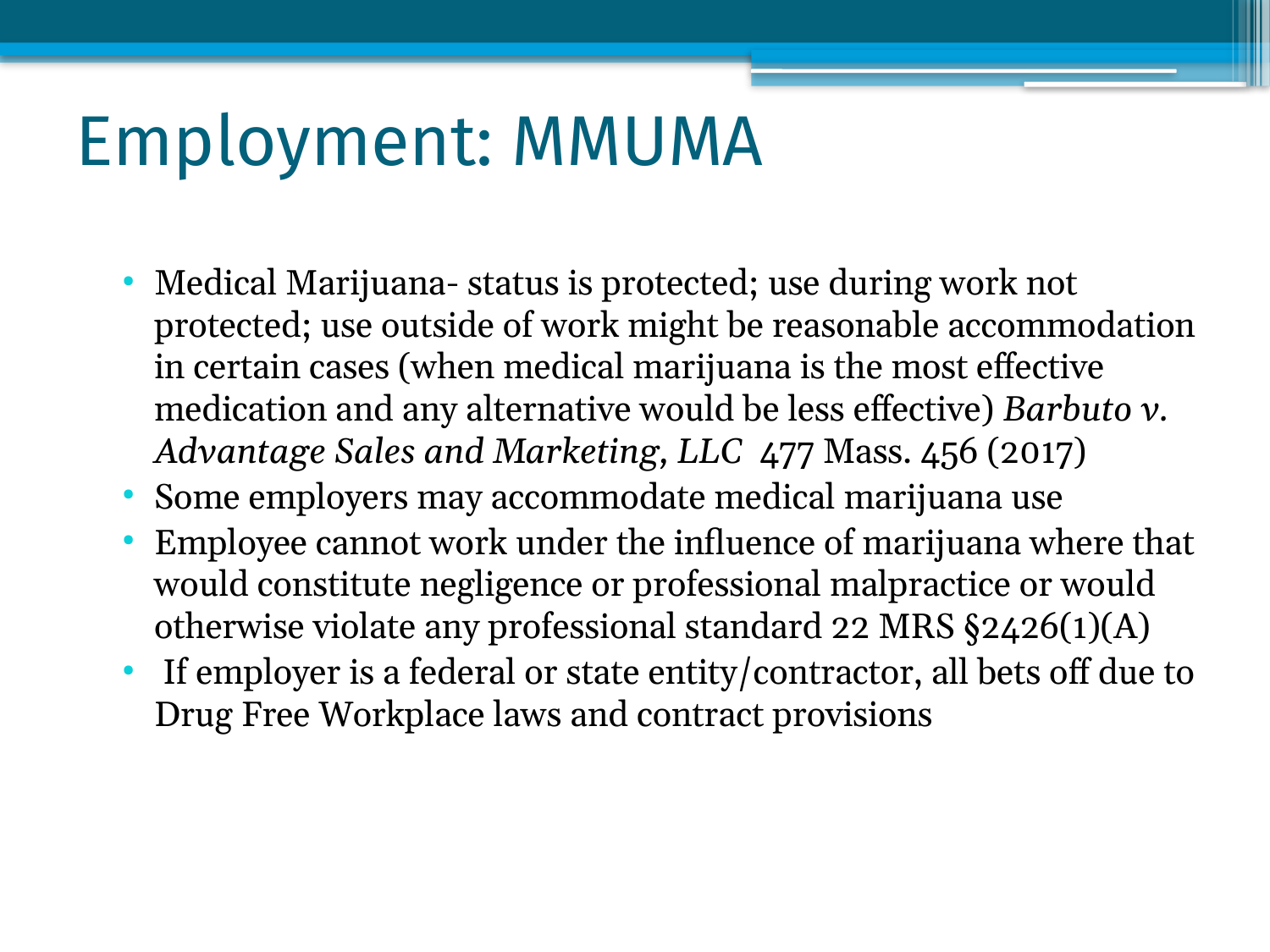

# Employment: MMUMA
Medical Marijuana- status is protected; use during work not protected; use outside of work might be reasonable accommodation in certain cases (when medical marijuana is the most effective medication and any alternative would be less effective) Barbuto v. Advantage Sales and Marketing, LLC  477 Mass. 456 (2017)
Some employers may accommodate medical marijuana use
Employee cannot work under the influence of marijuana where that would constitute negligence or professional malpractice or would otherwise violate any professional standard 22 MRS §2426(1)(A)
 If employer is a federal or state entity/contractor, all bets off due to Drug Free Workplace laws and contract provisions